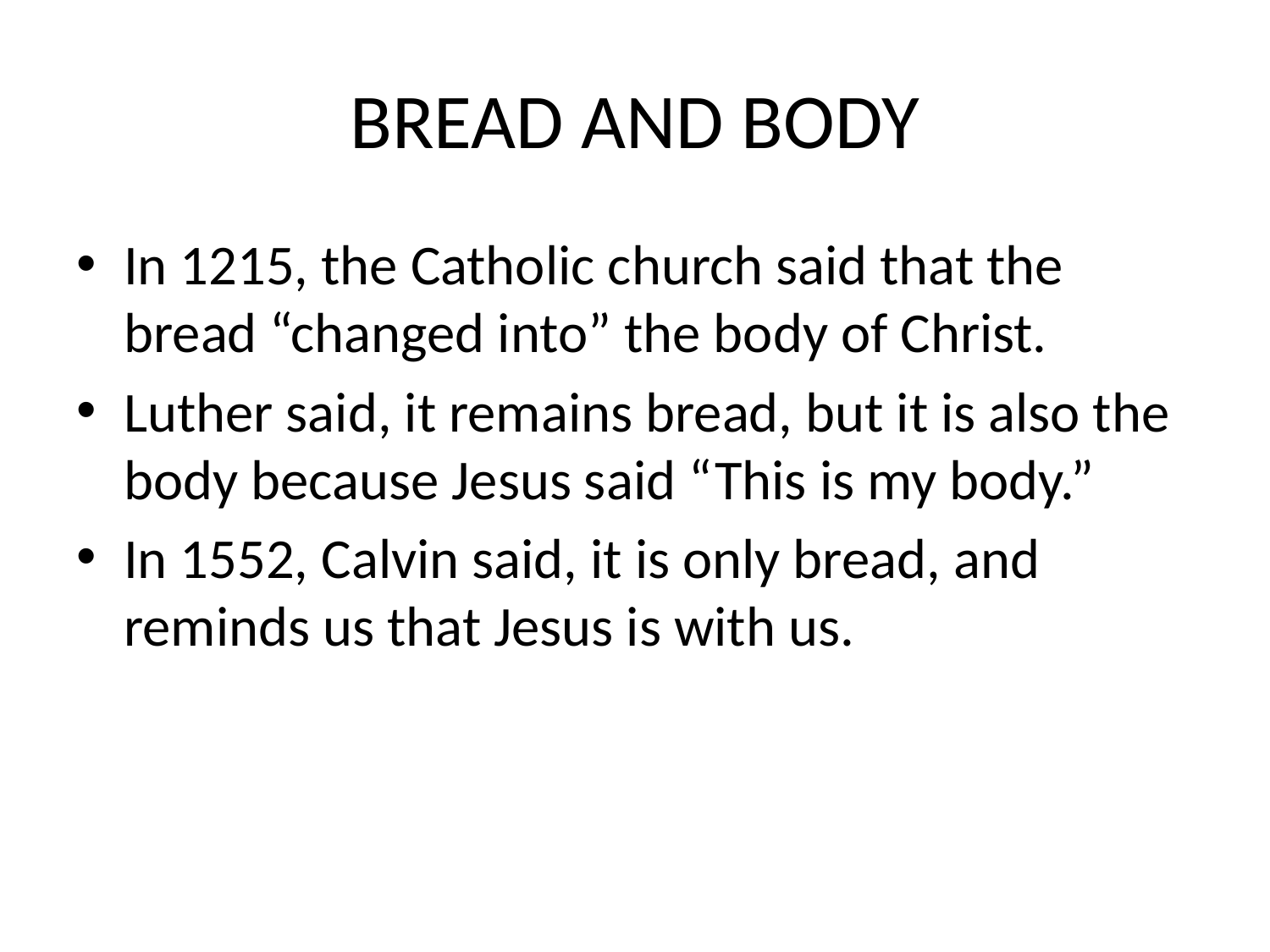

# BREAD AND BODY
In 1215, the Catholic church said that the bread “changed into” the body of Christ.
Luther said, it remains bread, but it is also the body because Jesus said “This is my body.”
In 1552, Calvin said, it is only bread, and reminds us that Jesus is with us.